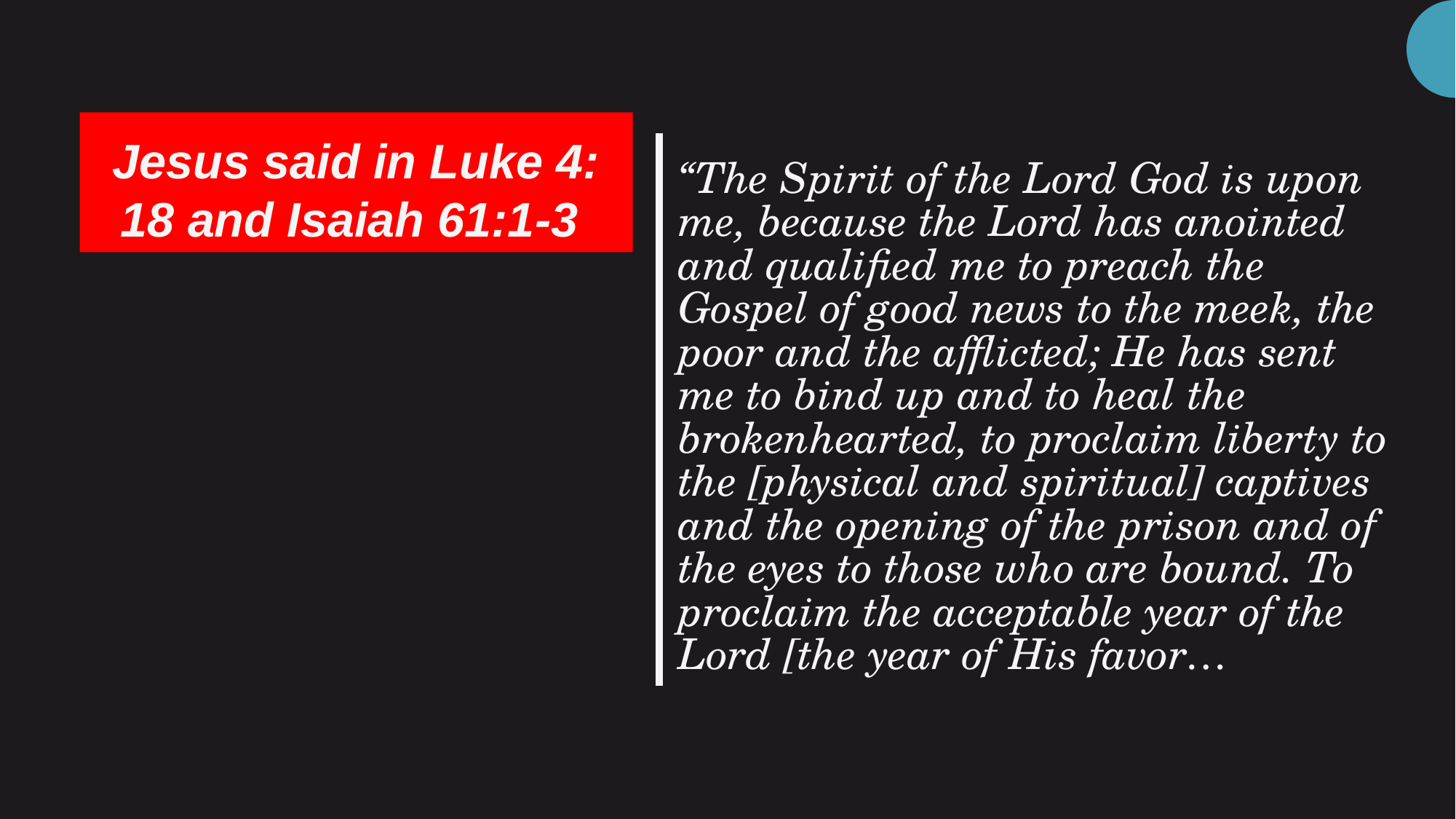

# “The Spirit of the Lord God is upon me, because the Lord has anointed and qualified me to preach the Gospel of good news to the meek, the poor and the afflicted; He has sent me to bind up and to heal the brokenhearted, to proclaim liberty to the [physical and spiritual] captives and the opening of the prison and of the eyes to those who are bound. To proclaim the acceptable year of the Lord [the year of His favor…
Jesus said in Luke 4: 18 and Isaiah 61:1-3